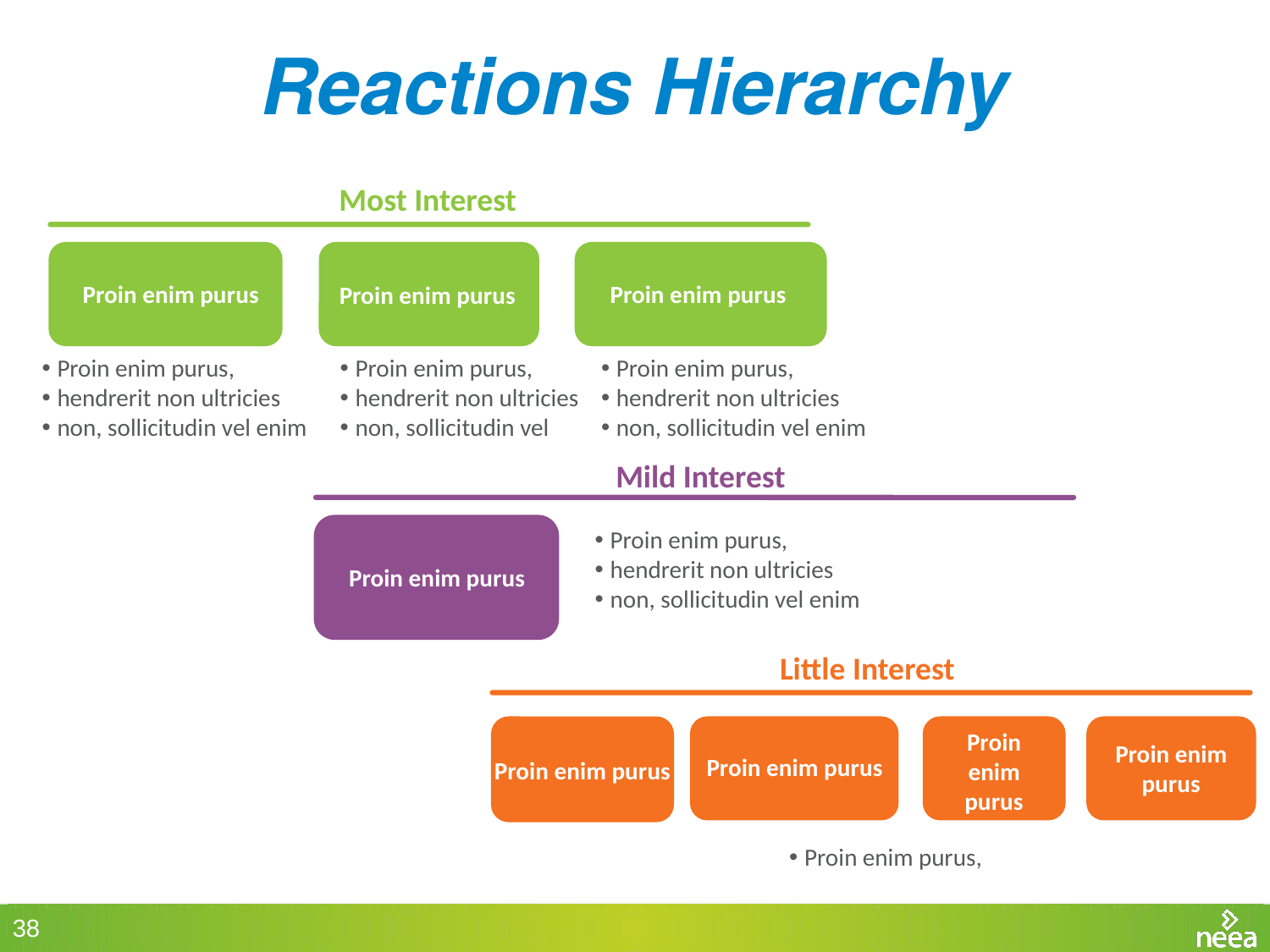

Reactions Hierarchy
Most Interest

Proin enim purus
Proin enim purus
Proin enim purus
Proin enim purus,
hendrerit non ultricies
non, sollicitudin vel enim
Proin enim purus,
hendrerit non ultricies
non, sollicitudin vel enim
Proin enim purus,
hendrerit non ultricies
non, sollicitudin vel
Mild Interest

Proin enim purus,
hendrerit non ultricies
non, sollicitudin vel enim

Proin enim purus
Little Interest

Proin enim purus
Proin enim purus
Proin enim purus
Proin enim purus
Proin enim purus,